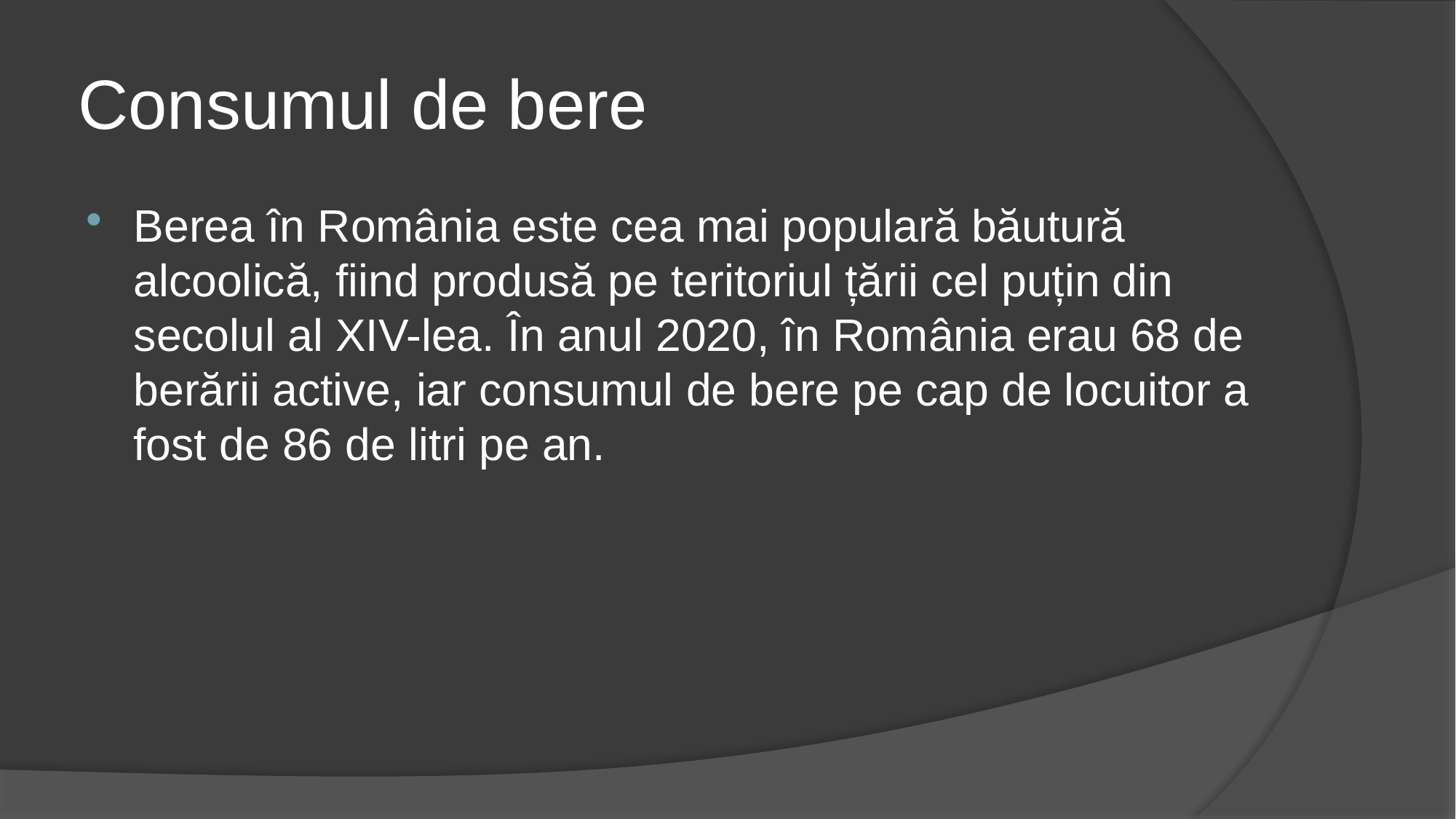

# Consumul de bere
Berea în România este cea mai populară băutură alcoolică, fiind produsă pe teritoriul țării cel puțin din secolul al XIV-lea. În anul 2020, în România erau 68 de berării active, iar consumul de bere pe cap de locuitor a fost de 86 de litri pe an.